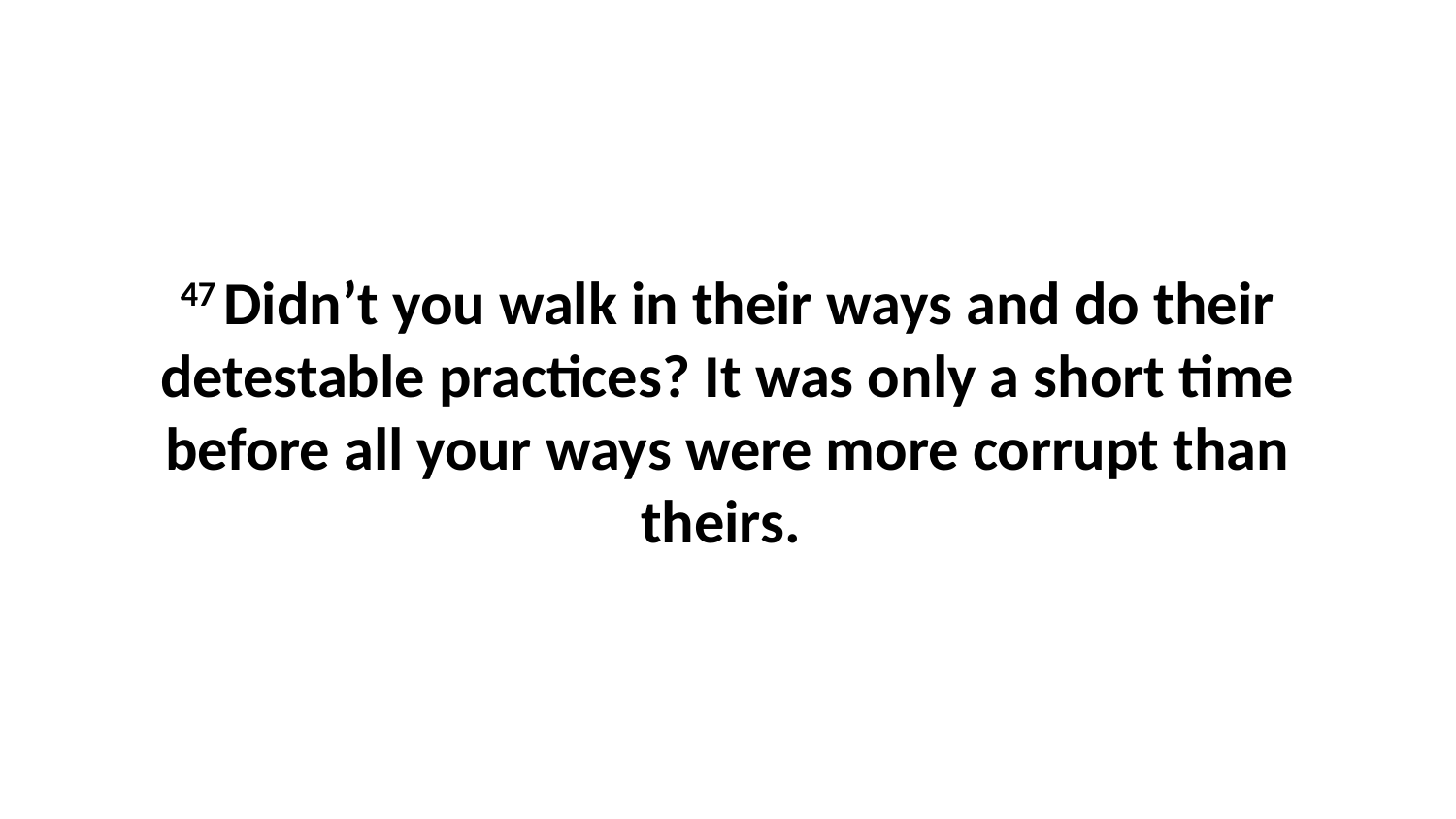

47 Didn’t you walk in their ways and do their detestable practices? It was only a short time before all your ways were more corrupt than theirs.